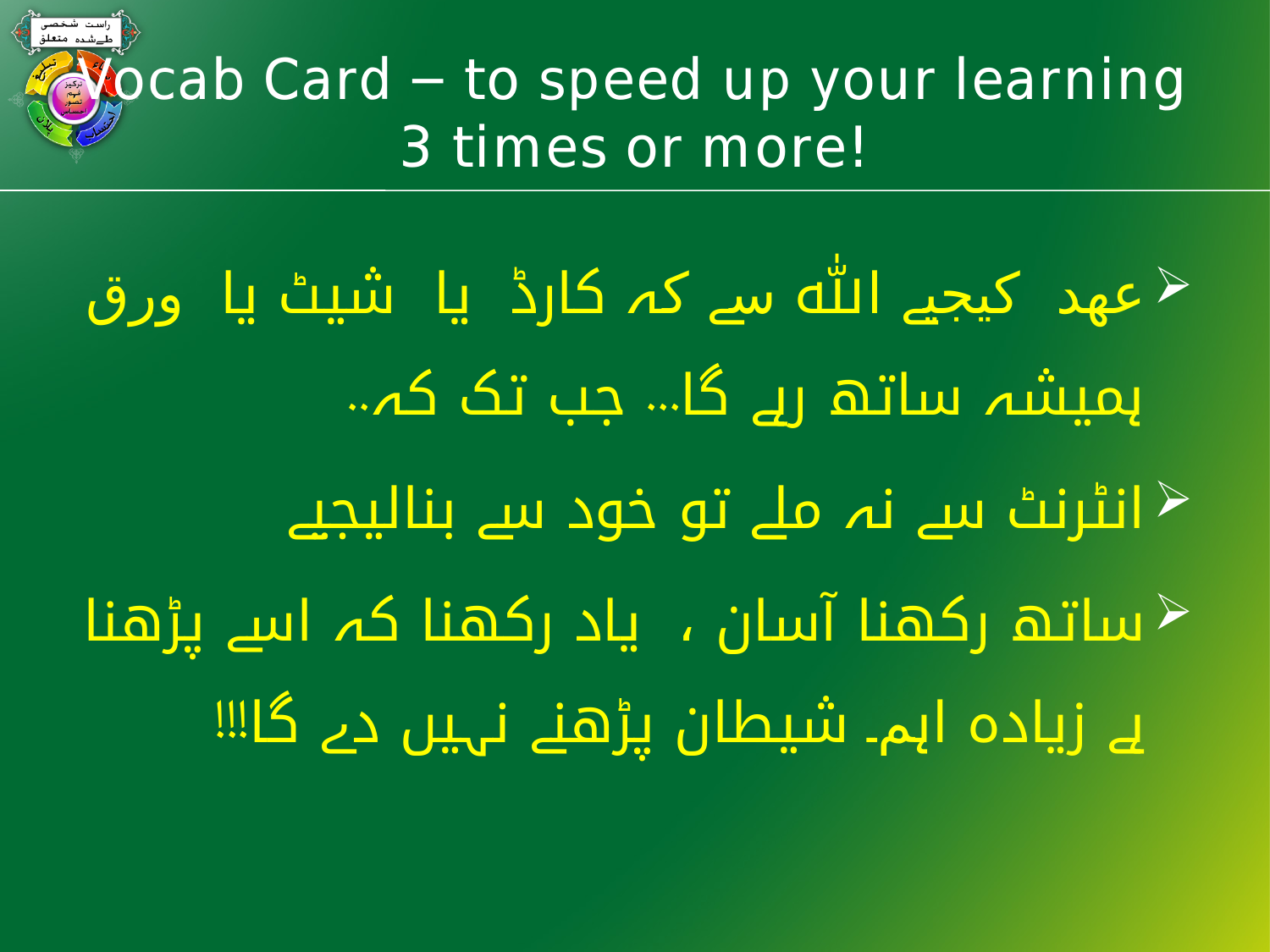

# Vocab Card – to speed up your learning 3 times or more!

عھد  کیجیے ﷲ سے کہ کارڈ  یا  شیٹ یا  ورق ہمیشہ ساتھ رہے گا... جب تک کہ..
انٹرنٹ سے نہ ملے تو خود سے بنالیجیے
ساتھ رکھنا آسان ،  یاد رکھنا کہ اسے پڑھنا ہے زیادہ اہم۔ شیطان پڑھنے نہیں دے گا!!!